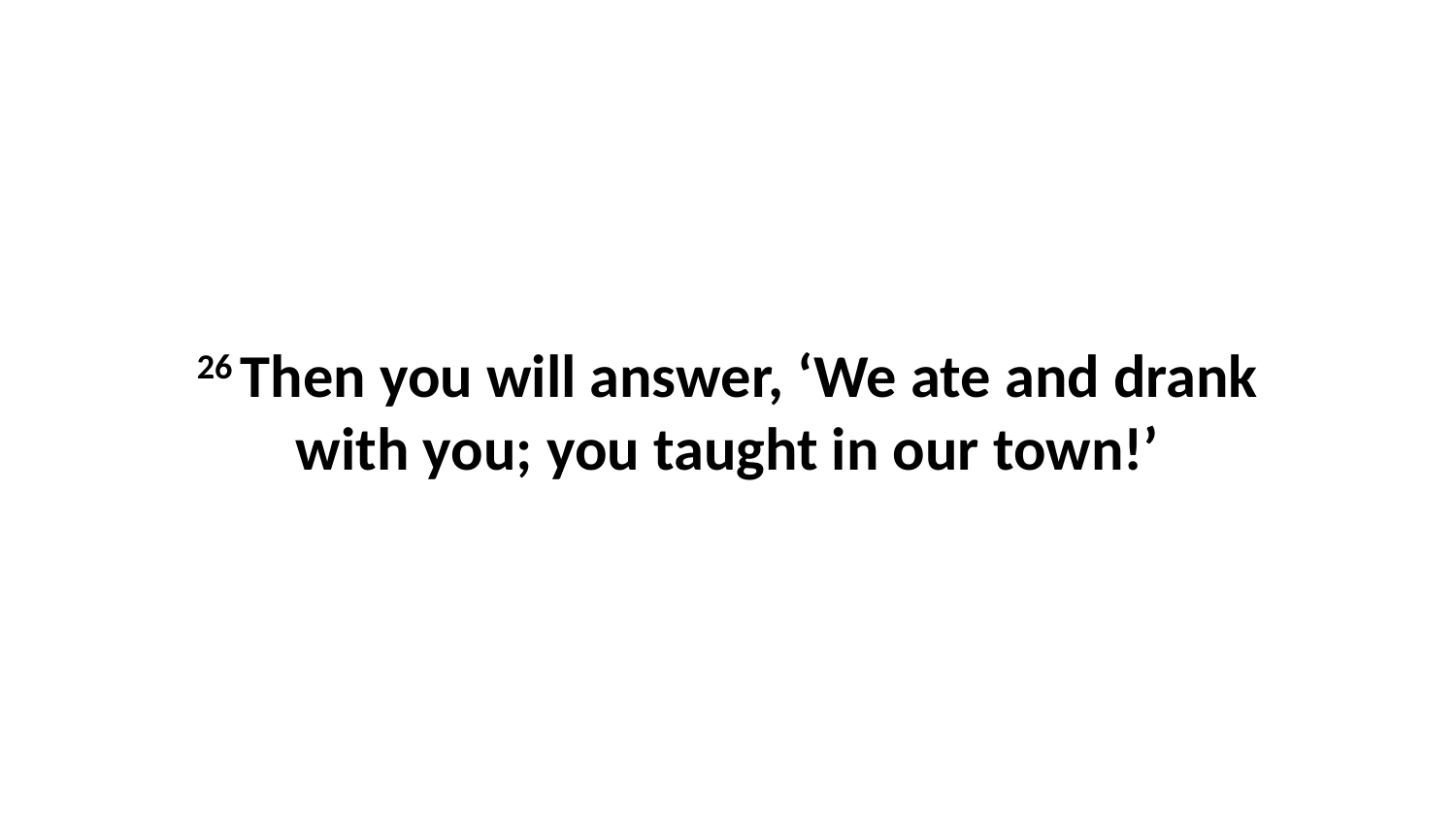

26 Then you will answer, ‘We ate and drank with you; you taught in our town!’